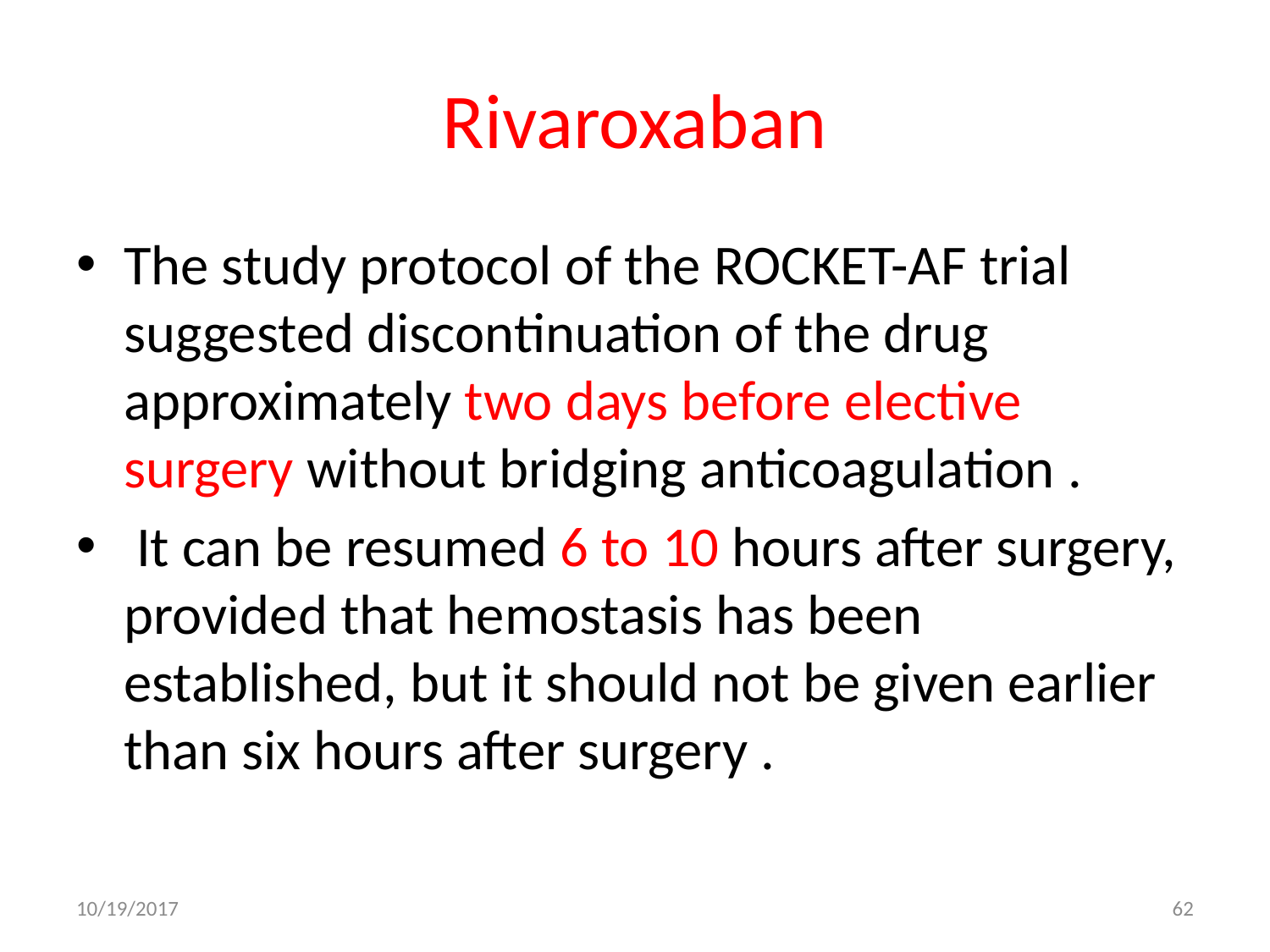

# Rivaroxaban
The study protocol of the ROCKET-AF trial suggested discontinuation of the drug approximately two days before elective surgery without bridging anticoagulation .
 It can be resumed 6 to 10 hours after surgery, provided that hemostasis has been established, but it should not be given earlier than six hours after surgery .
10/19/2017
62